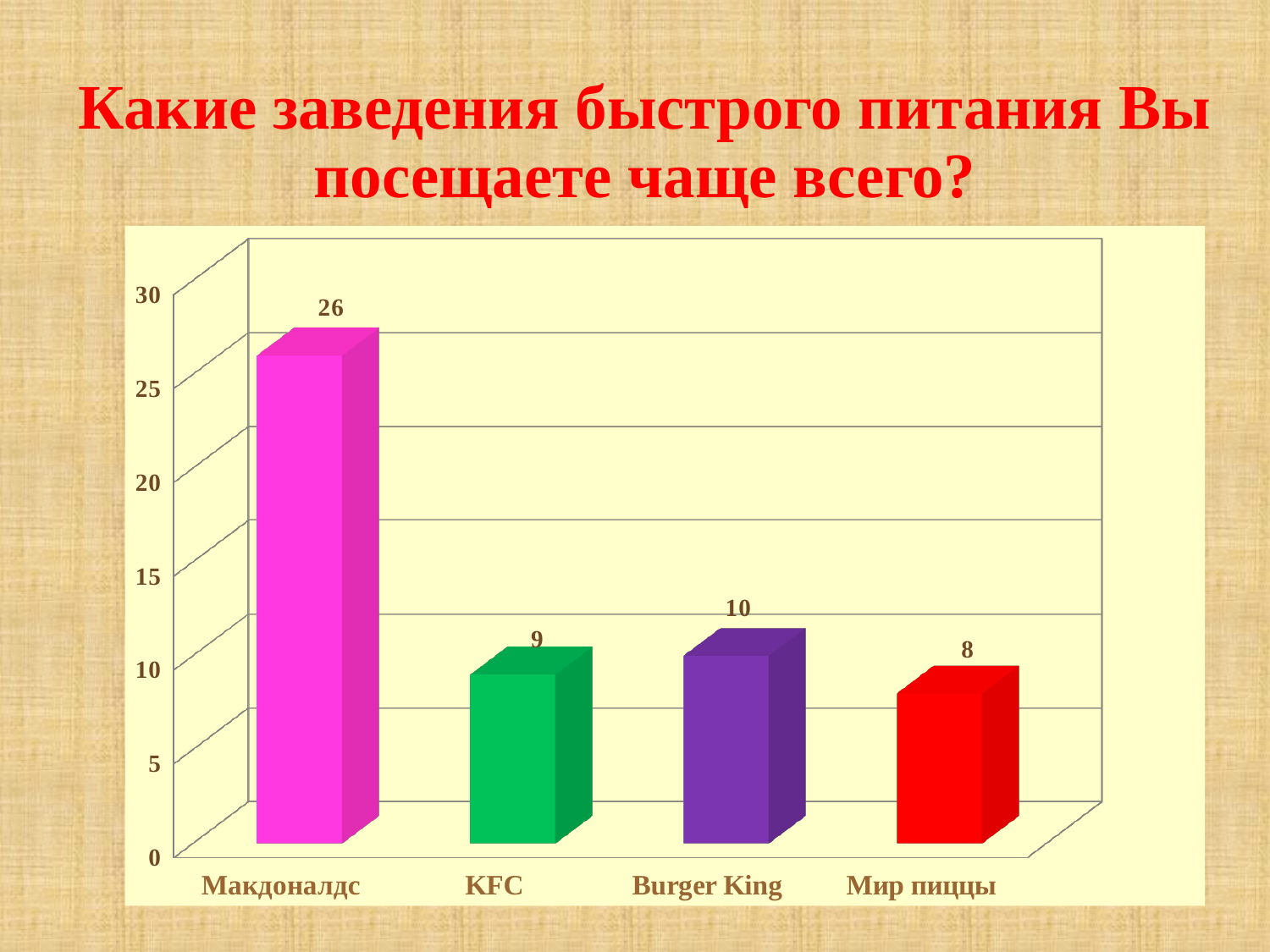

# Какие заведения быстрого питания Вы посещаете чаще всего?

[unsupported chart]